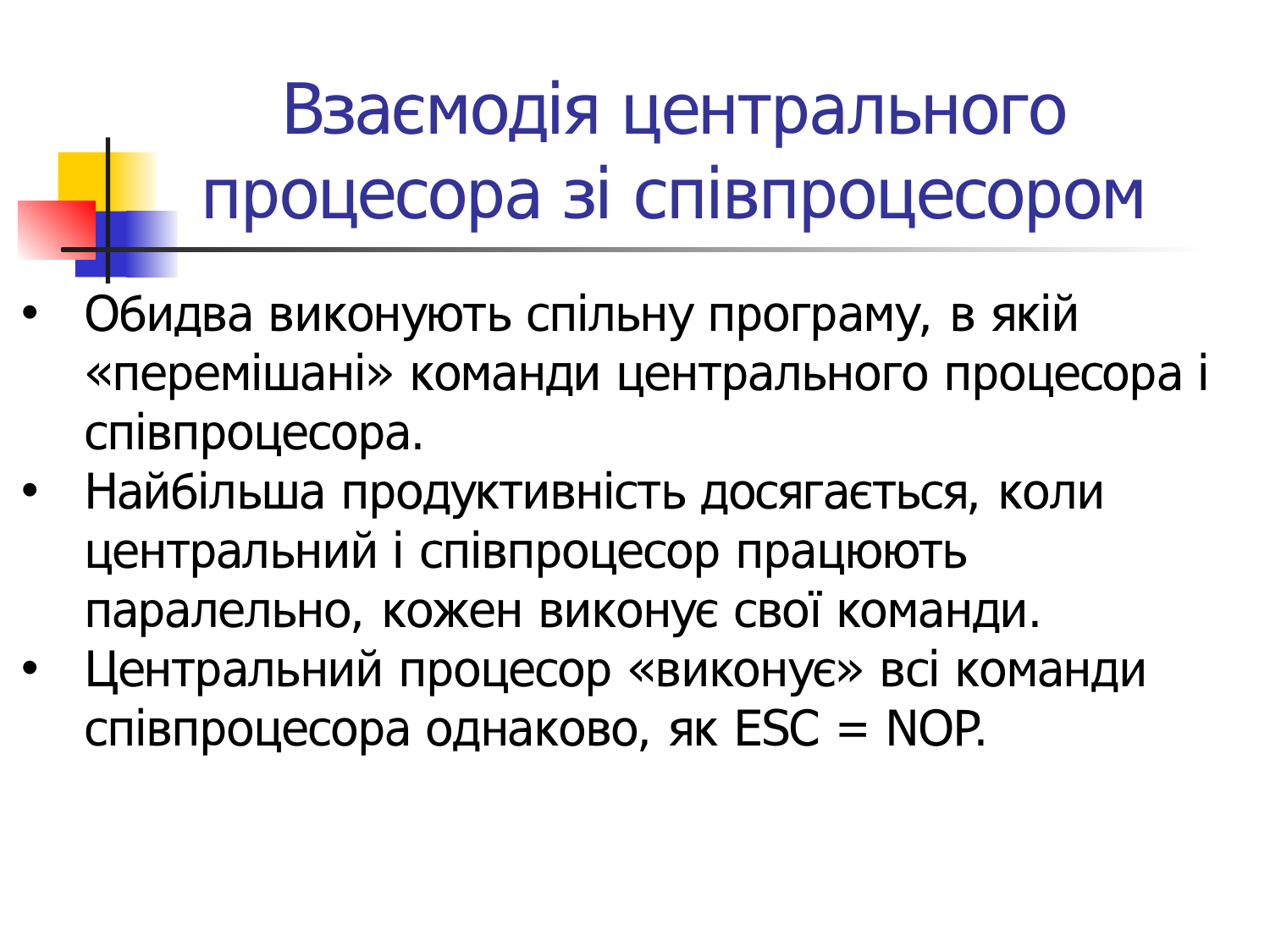

# Взаємодія центрального процесора зі співпроцесором
Обидва виконують спільну програму, в якій «перемішані» команди центрального процесора і співпроцесора.
Найбільша продуктивність досягається, коли центральний і співпроцесор працюють паралельно, кожен виконує свої команди.
Центральний процесор «виконує» всі команди співпроцесора однаково, як ESC = NOP.